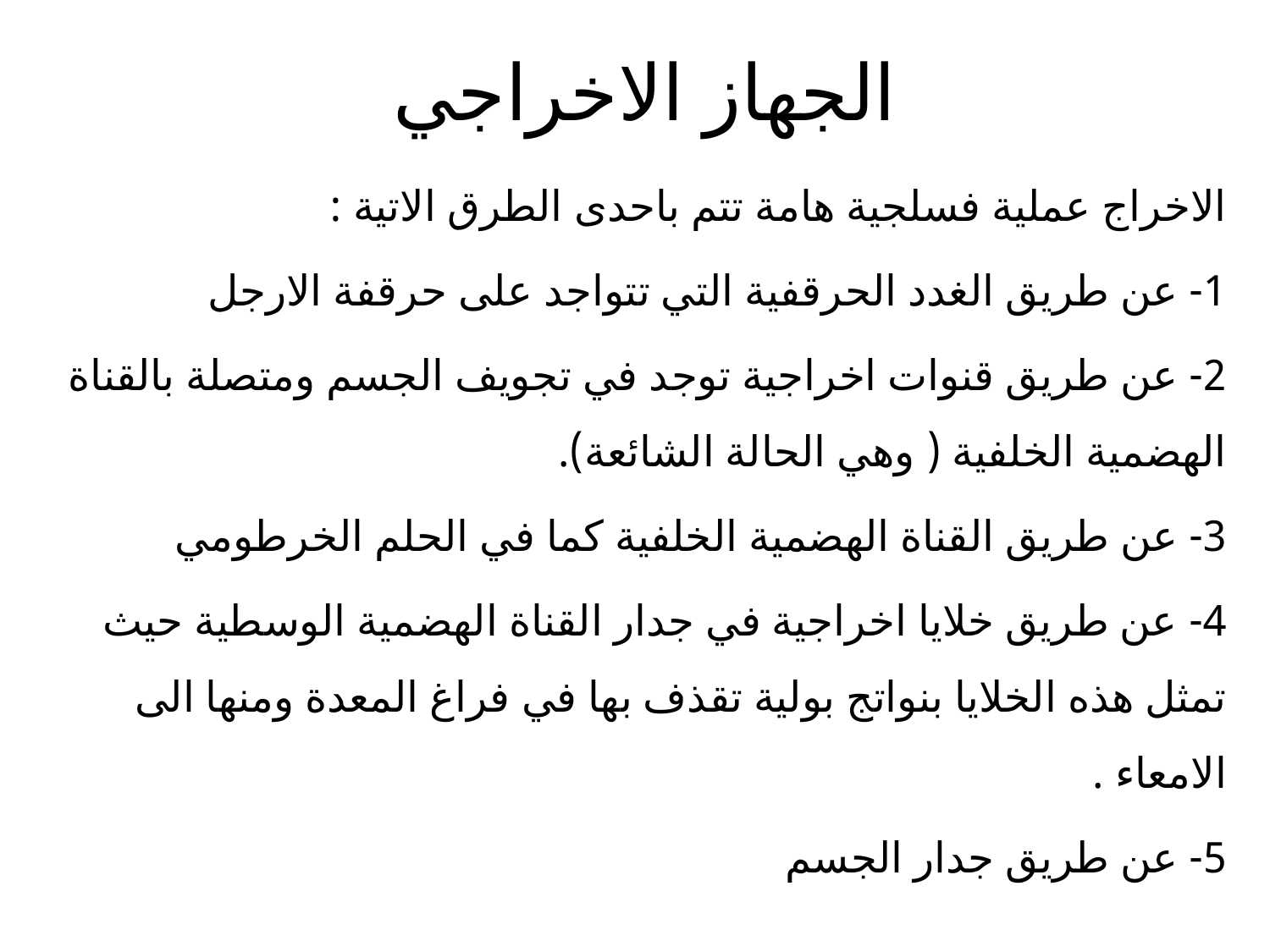

# الجهاز الاخراجي
الاخراج عملية فسلجية هامة تتم باحدى الطرق الاتية :
1- عن طريق الغدد الحرقفية التي تتواجد على حرقفة الارجل
2- عن طريق قنوات اخراجية توجد في تجويف الجسم ومتصلة بالقناة الهضمية الخلفية ( وهي الحالة الشائعة).
3- عن طريق القناة الهضمية الخلفية كما في الحلم الخرطومي
4- عن طريق خلايا اخراجية في جدار القناة الهضمية الوسطية حيث تمثل هذه الخلايا بنواتج بولية تقذف بها في فراغ المعدة ومنها الى الامعاء .
5- عن طريق جدار الجسم